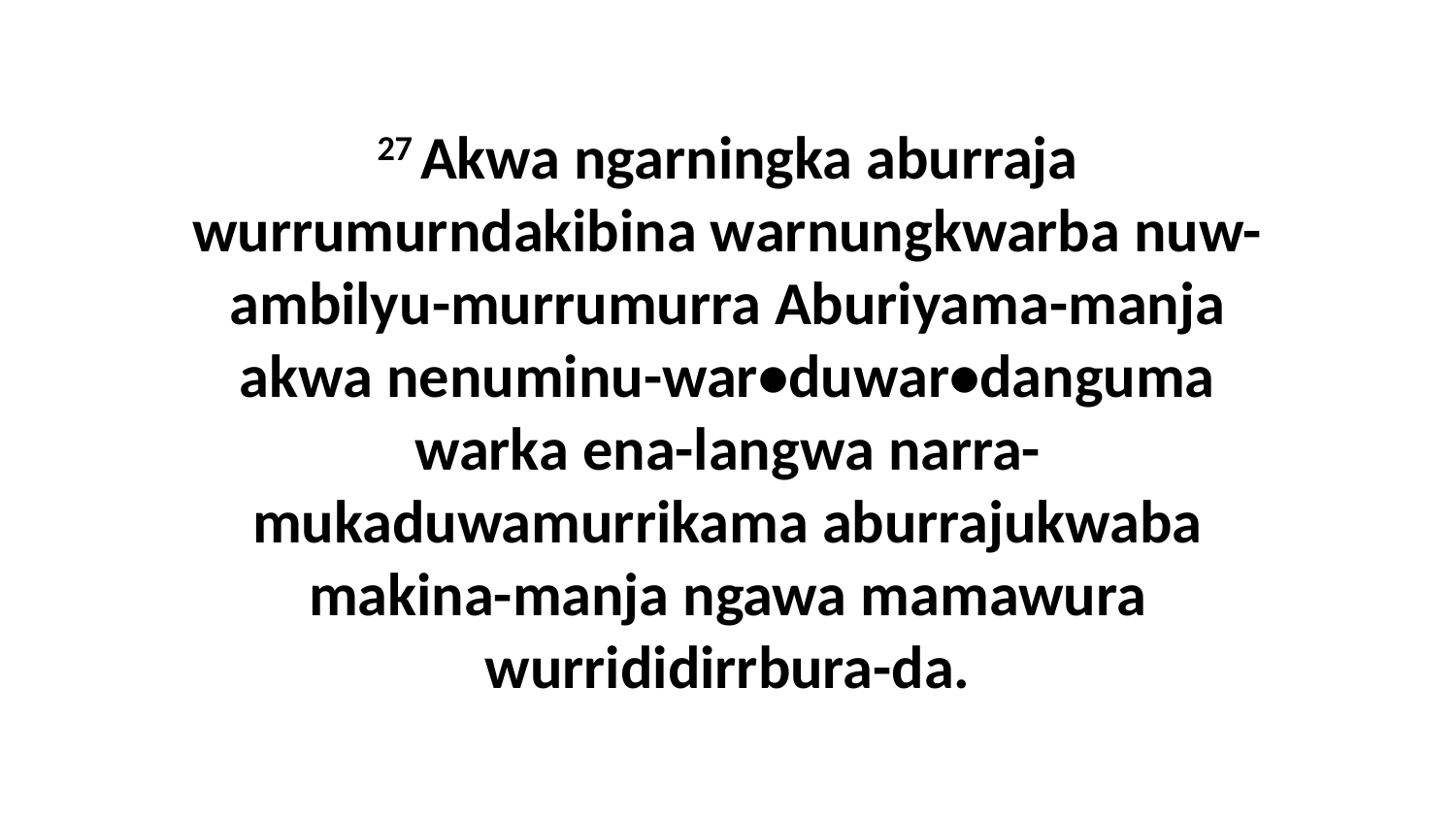

27 Akwa ngarningka aburraja wurrumurndakibina warnungkwarba nuw-ambilyu-murrumurra Aburiyama-manja akwa nenuminu-war•duwar•danguma warka ena-langwa narra-mukaduwamurrikama aburrajukwaba makina-manja ngawa mamawura wurrididirrbura-da.